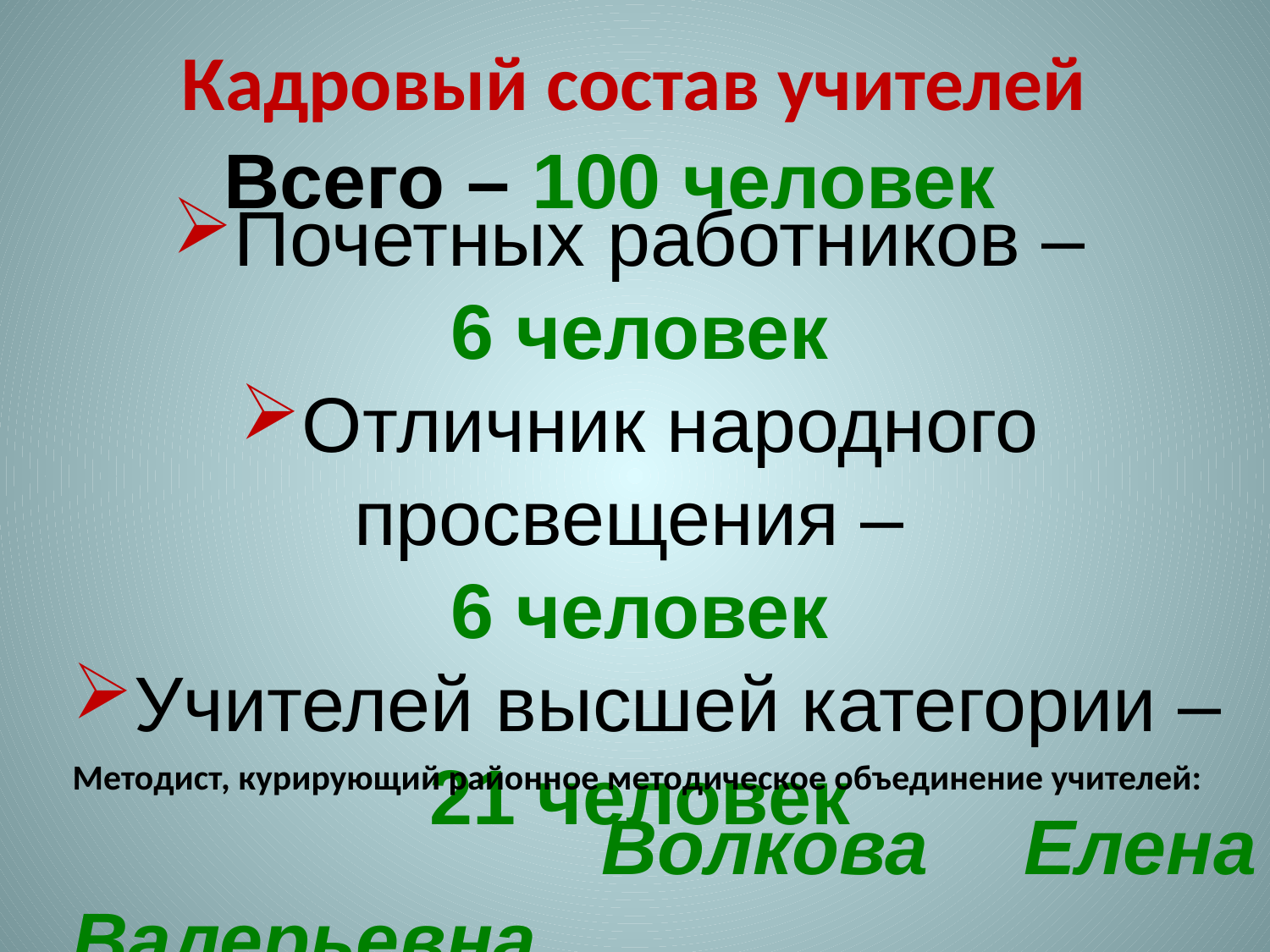

Кадровый состав учителей
Всего – 100 человек
Почетных работников –
6 человек
Отличник народного просвещения –
6 человек
Учителей высшей категории –
21 человек
Методист, курирующий районное методическое объединение учителей:
           Волкова  Елена Валерьевна